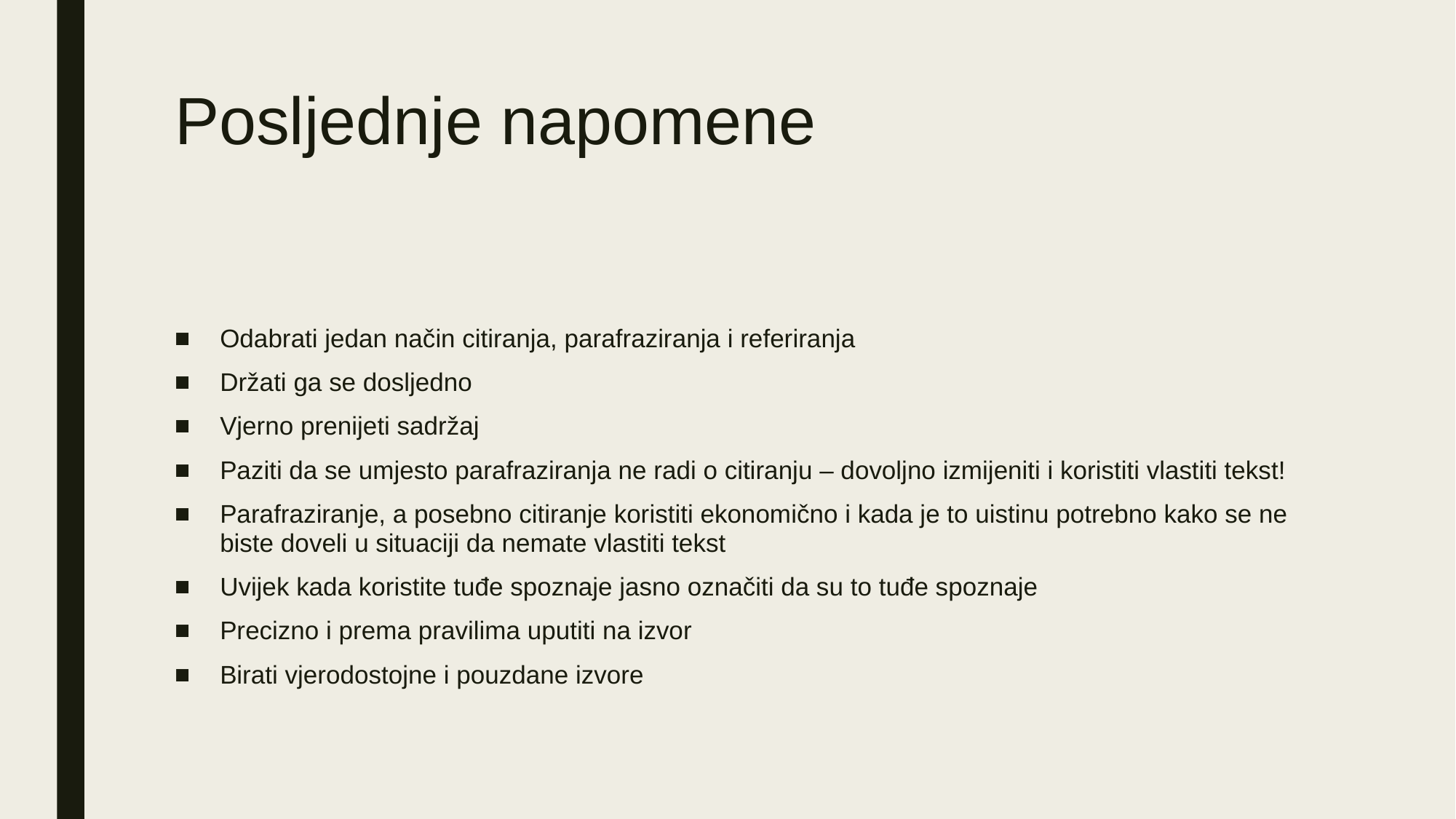

# Posljednje napomene

Odabrati jedan način citiranja, parafraziranja i referiranja
Držati ga se dosljedno
Vjerno prenijeti sadržaj
Paziti da se umjesto parafraziranja ne radi o citiranju – dovoljno izmijeniti i koristiti vlastiti tekst!
Parafraziranje, a posebno citiranje koristiti ekonomično i kada je to uistinu potrebno kako se ne biste doveli u situaciji da nemate vlastiti tekst
Uvijek kada koristite tuđe spoznaje jasno označiti da su to tuđe spoznaje
Precizno i prema pravilima uputiti na izvor
Birati vjerodostojne i pouzdane izvore